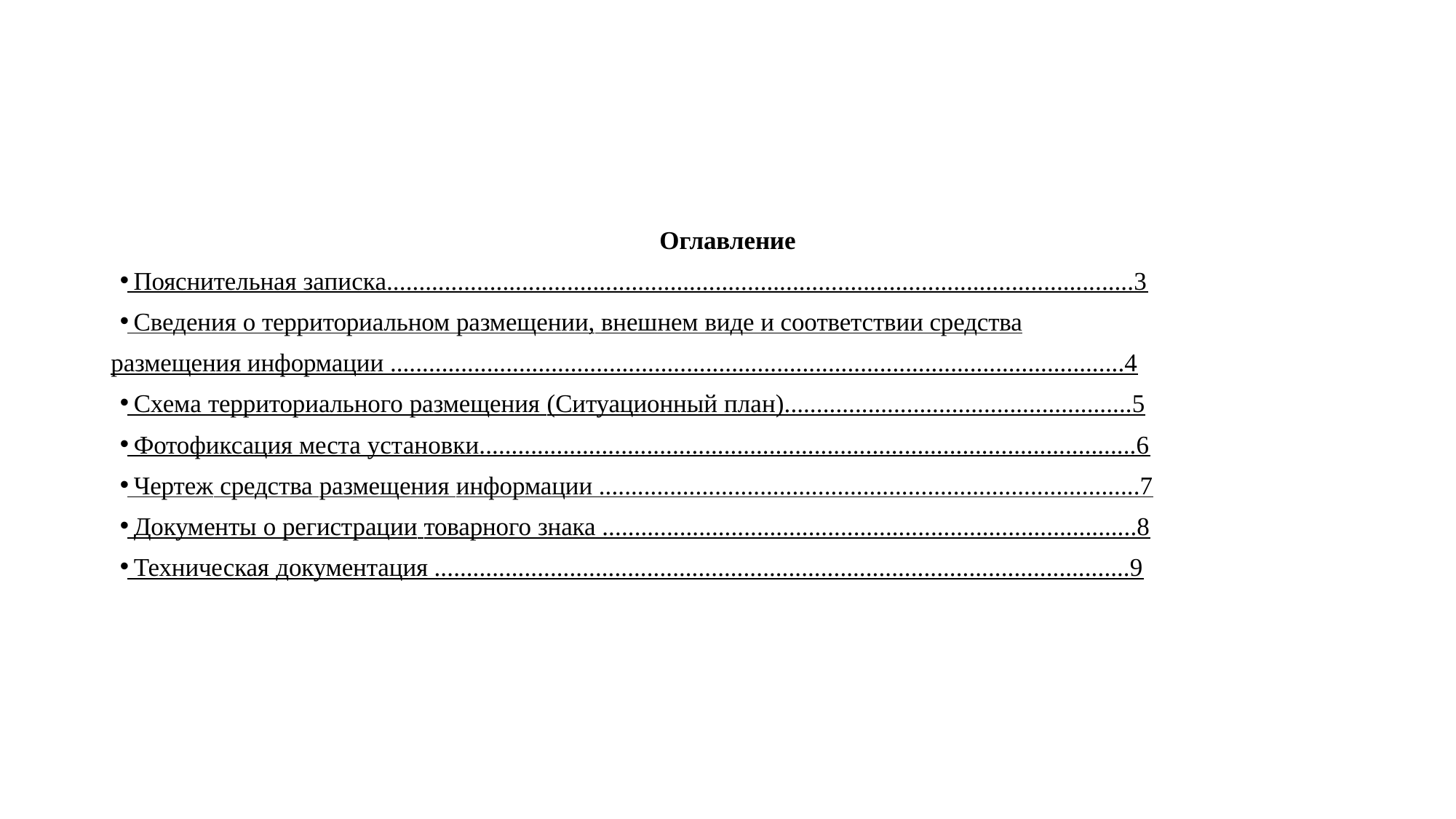

Оглавление
 Пояснительная записка....................................................................................................................3
 Сведения о территориальном размещении, внешнем виде и соответствии средства
размещения информации ..................................................................................................................4
 Схема территориального размещения (Ситуационный план)......................................................5
 Фотофиксация места установки......................................................................................................6
 Чертеж средства размещения информации ....................................................................................7
 Документы о регистрации товарного знака ...................................................................................8
 Техническая документация ............................................................................................................9